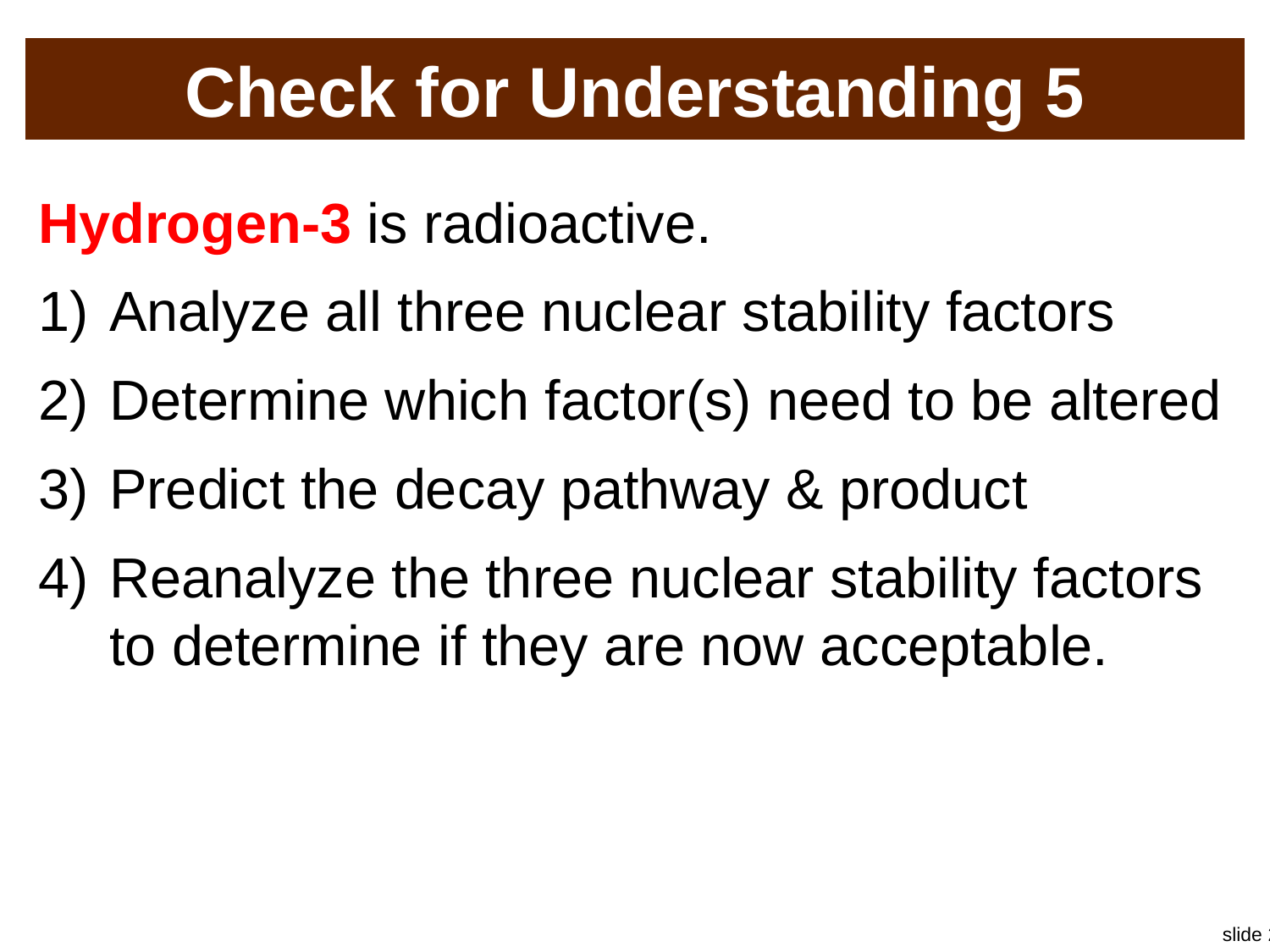

# Check for Understanding 5
Hydrogen-3 is radioactive.
Analyze all three nuclear stability factors
Determine which factor(s) need to be altered
Predict the decay pathway & product
Reanalyze the three nuclear stability factors to determine if they are now acceptable.